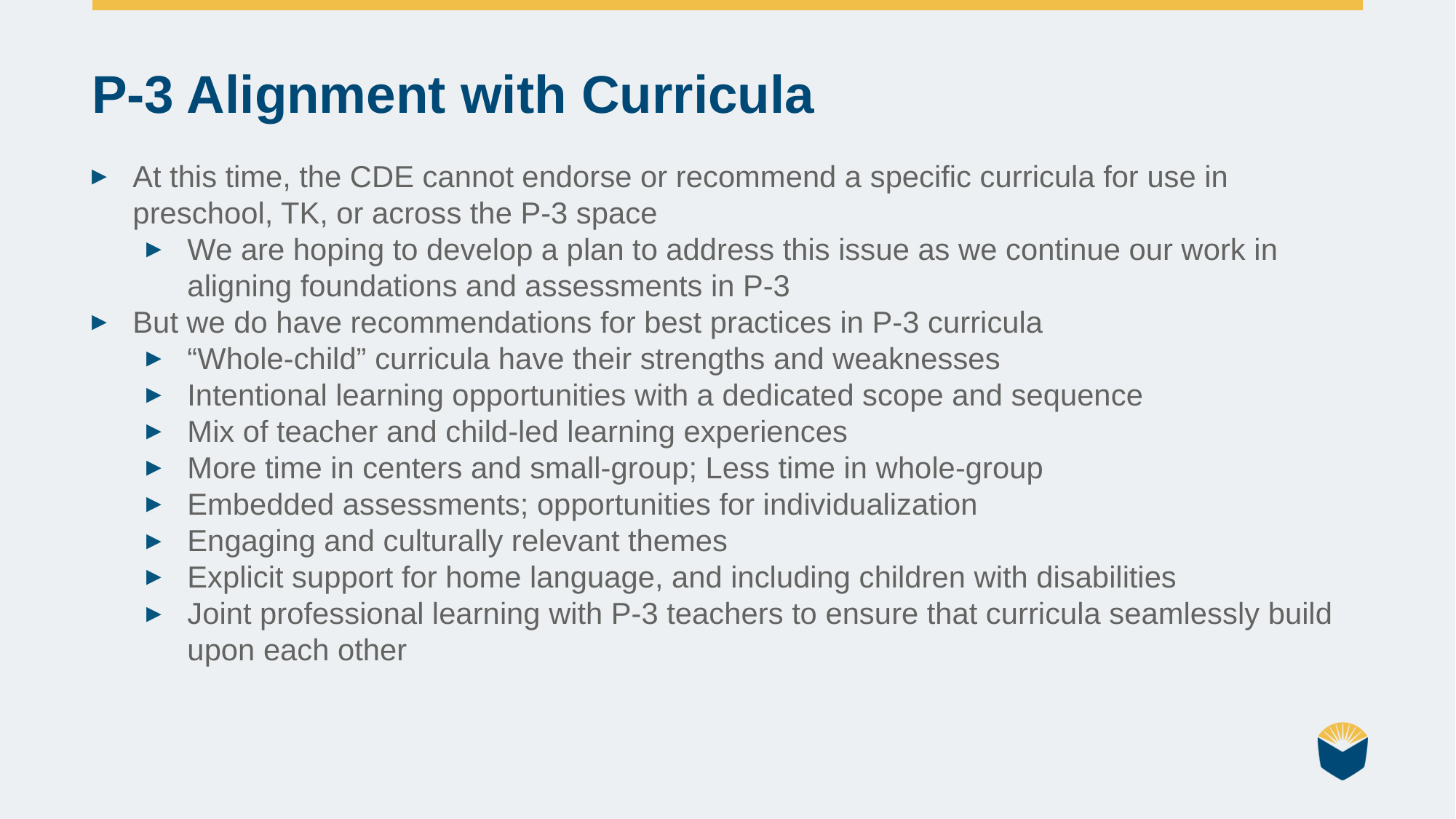

P-3 Alignment with Curricula
At this time, the CDE cannot endorse or recommend a specific curricula for use in preschool, TK, or across the P-3 space
We are hoping to develop a plan to address this issue as we continue our work in aligning foundations and assessments in P-3
But we do have recommendations for best practices in P-3 curricula
“Whole-child” curricula have their strengths and weaknesses
Intentional learning opportunities with a dedicated scope and sequence
Mix of teacher and child-led learning experiences
More time in centers and small-group; Less time in whole-group
Embedded assessments; opportunities for individualization
Engaging and culturally relevant themes
Explicit support for home language, and including children with disabilities
Joint professional learning with P-3 teachers to ensure that curricula seamlessly build upon each other